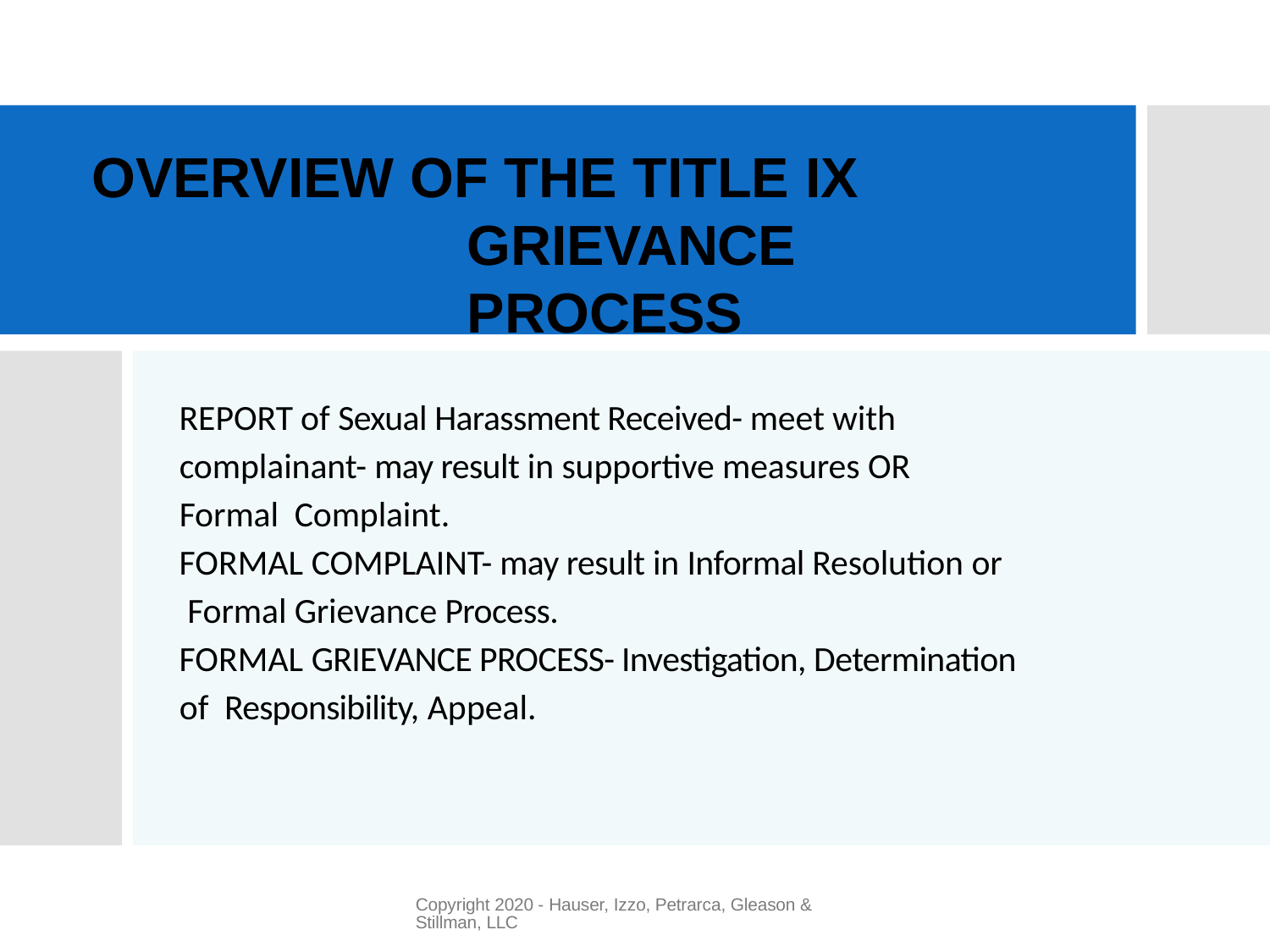

# OVERVIEW OF THE TITLE IX GRIEVANCE  PROCESS

REPORT of Sexual Harassment Received- meet with  complainant- may result in supportive measures OR  Formal  Complaint.
FORMAL COMPLAINT- may result in Informal Resolution or  Formal Grievance Process.
FORMAL GRIEVANCE PROCESS- Investigation, Determination of  Responsibility, Appeal.
Copyright 2020 - Hauser, Izzo, Petrarca, Gleason & Stillman, LLC